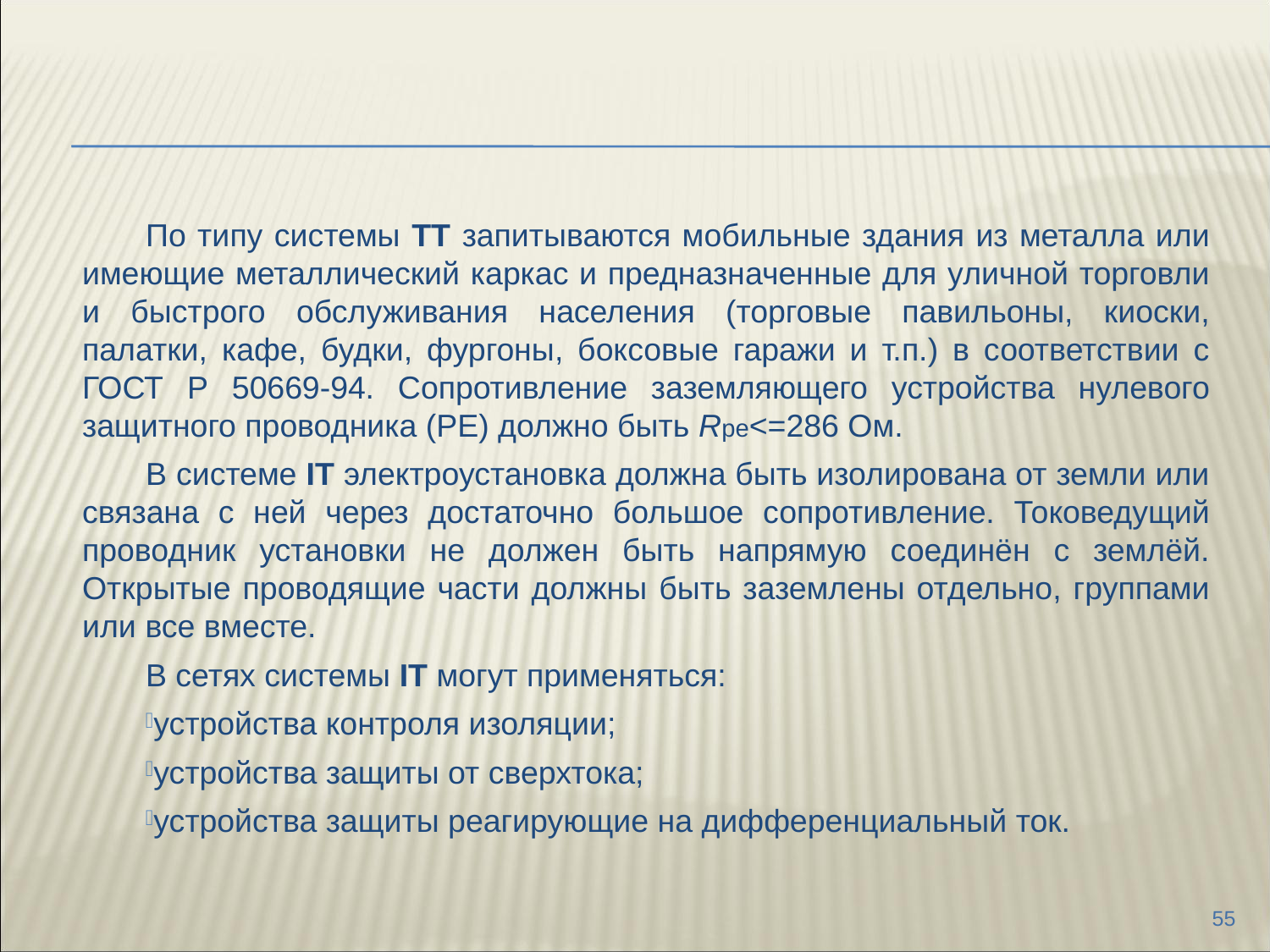

По типу системы TT запитываются мобильные здания из металла или имеющие металлический каркас и предназначенные для уличной торговли и быстрого обслуживания населения (торговые павильоны, киоски, палатки, кафе, будки, фургоны, боксовые гаражи и т.п.) в соответствии с ГОСТ Р 50669-94. Сопротивление заземляющего устройства нулевого защитного проводника (PE) должно быть Rpe<=286 Ом.
В системе IT электроустановка должна быть изолирована от земли или связана с ней через достаточно большое сопротивление. Токоведущий проводник установки не должен быть напрямую соединён с землёй. Открытые проводящие части должны быть заземлены отдельно, группами или все вместе.
В сетях системы IT могут применяться:
устройства контроля изоляции;
устройства защиты от сверхтока;
устройства защиты реагирующие на дифференциальный ток.
55